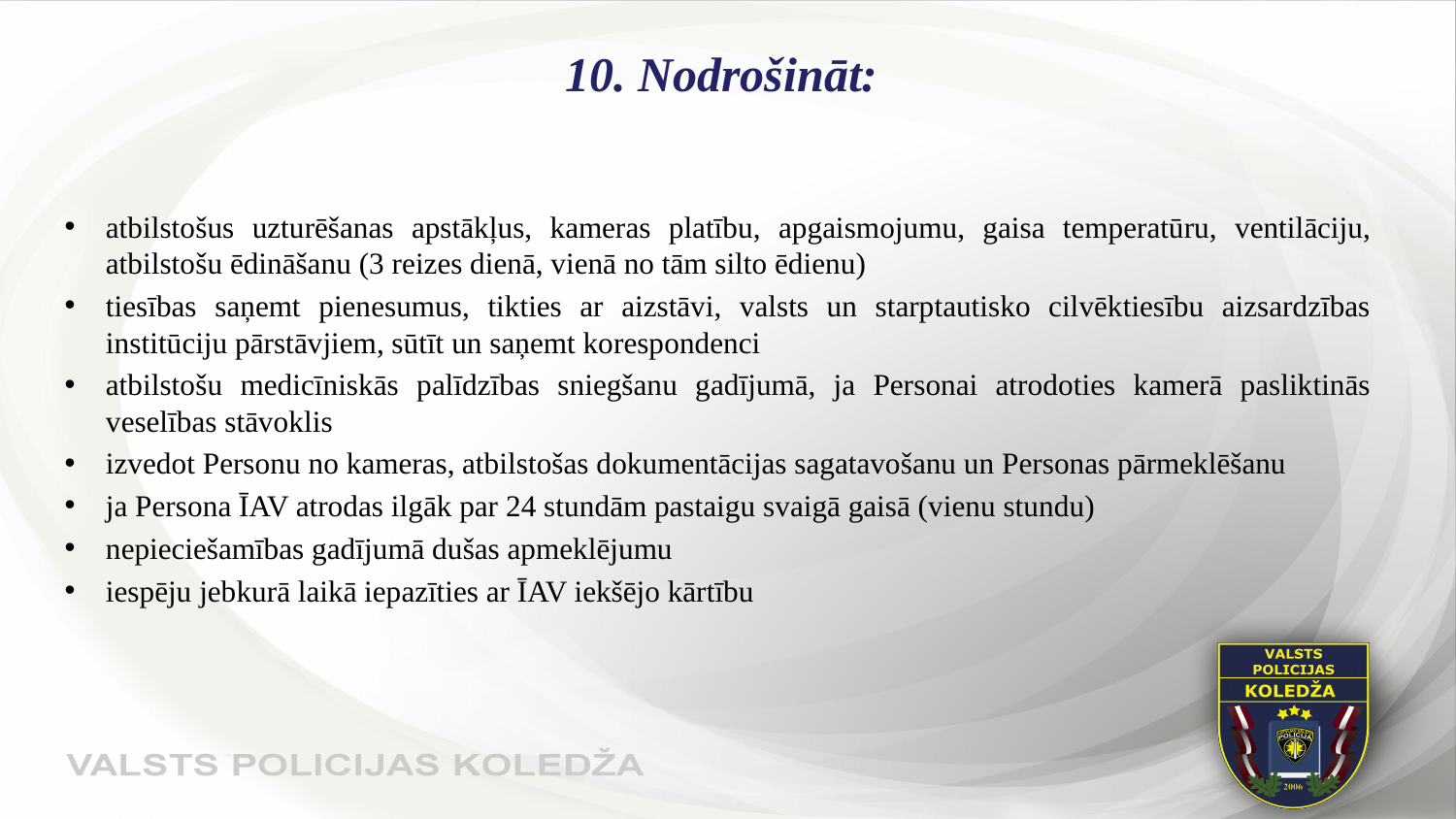

# 10. Nodrošināt:

atbilstošus uzturēšanas apstākļus, kameras platību, apgaismojumu, gaisa temperatūru, ventilāciju, atbilstošu ēdināšanu (3 reizes dienā, vienā no tām silto ēdienu)
tiesības saņemt pienesumus, tikties ar aizstāvi, valsts un starptautisko cilvēktiesību aizsardzības institūciju pārstāvjiem, sūtīt un saņemt korespondenci
atbilstošu medicīniskās palīdzības sniegšanu gadījumā, ja Personai atrodoties kamerā pasliktinās veselības stāvoklis
izvedot Personu no kameras, atbilstošas dokumentācijas sagatavošanu un Personas pārmeklēšanu
ja Persona ĪAV atrodas ilgāk par 24 stundām pastaigu svaigā gaisā (vienu stundu)
nepieciešamības gadījumā dušas apmeklējumu
iespēju jebkurā laikā iepazīties ar ĪAV iekšējo kārtību